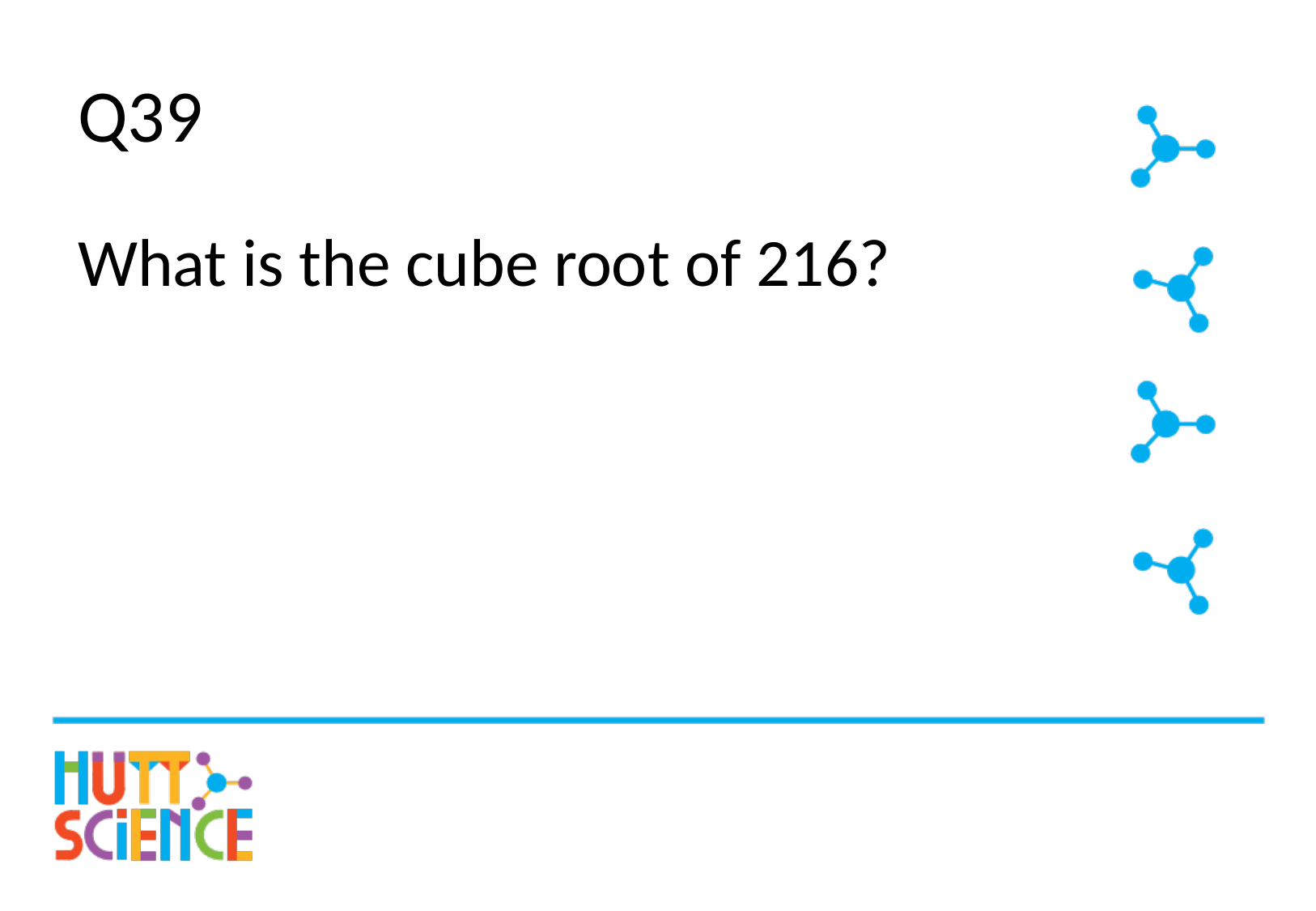

# Q39
What is the cube root of 216?